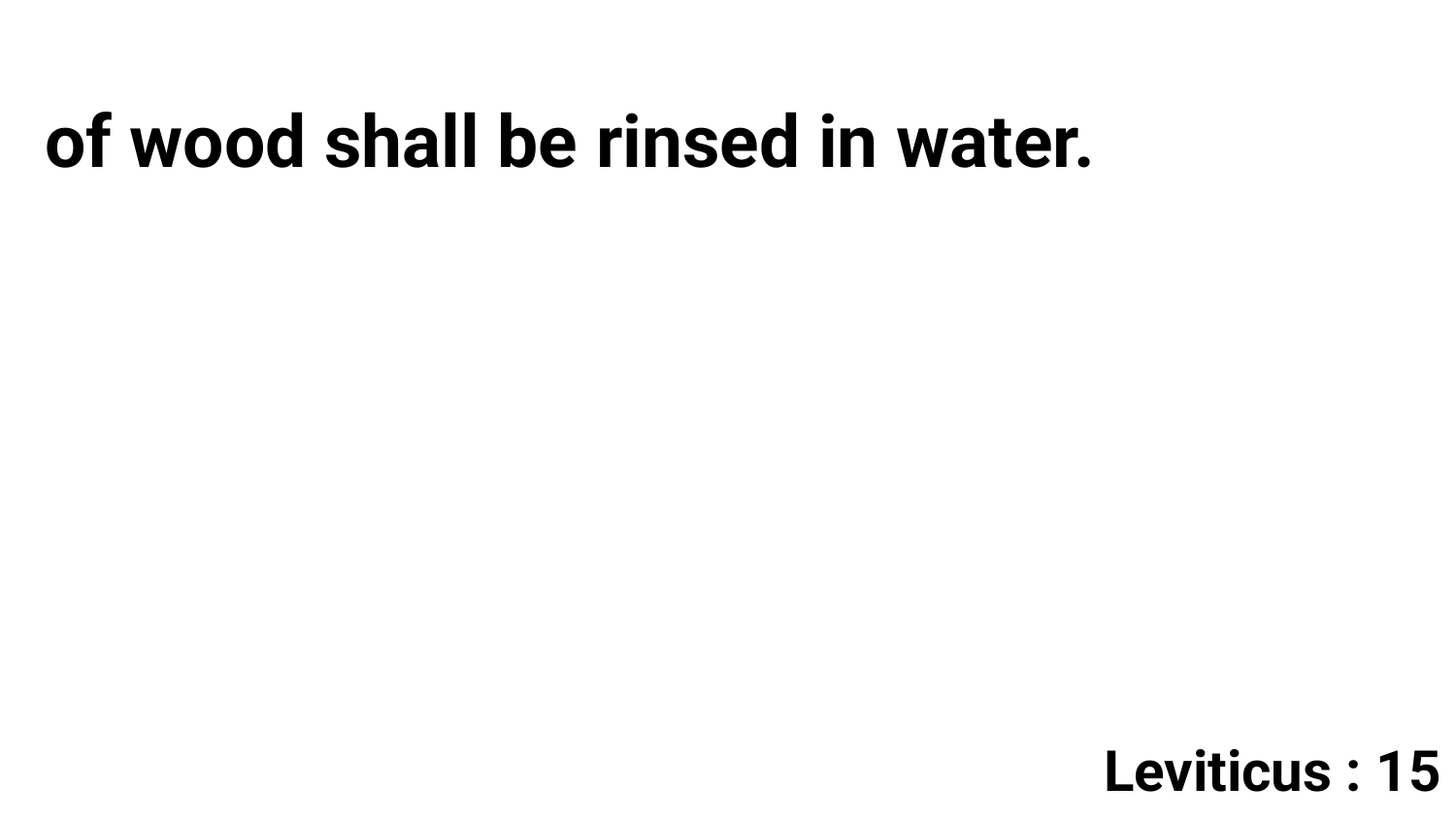

of wood shall be rinsed in water.
Leviticus : 15